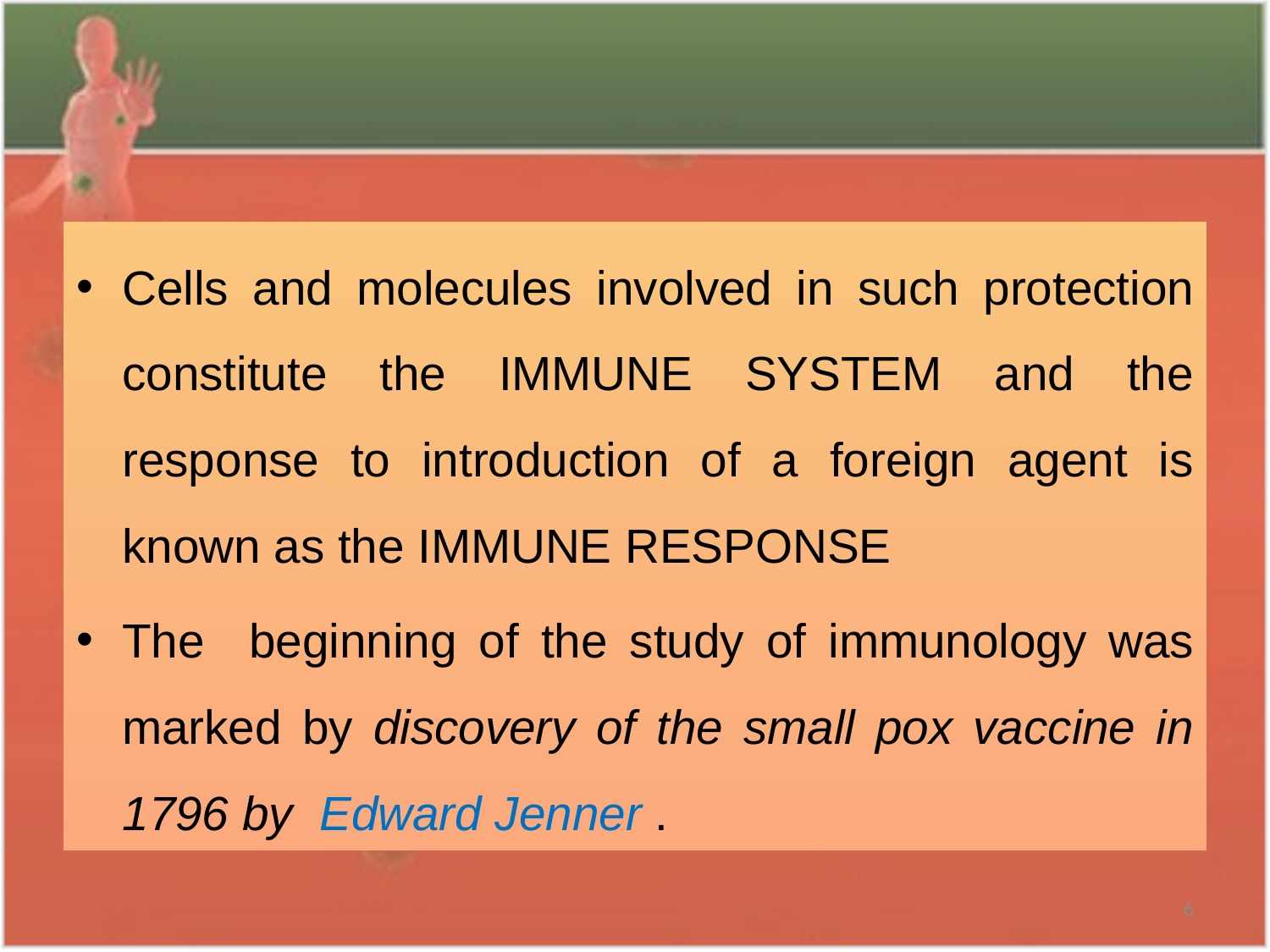

#
Cells and molecules involved in such protection constitute the IMMUNE SYSTEM and the response to introduction of a foreign agent is known as the IMMUNE RESPONSE
The  beginning of the study of immunology was marked by discovery of the small pox vaccine in 1796 by  Edward Jenner .

6